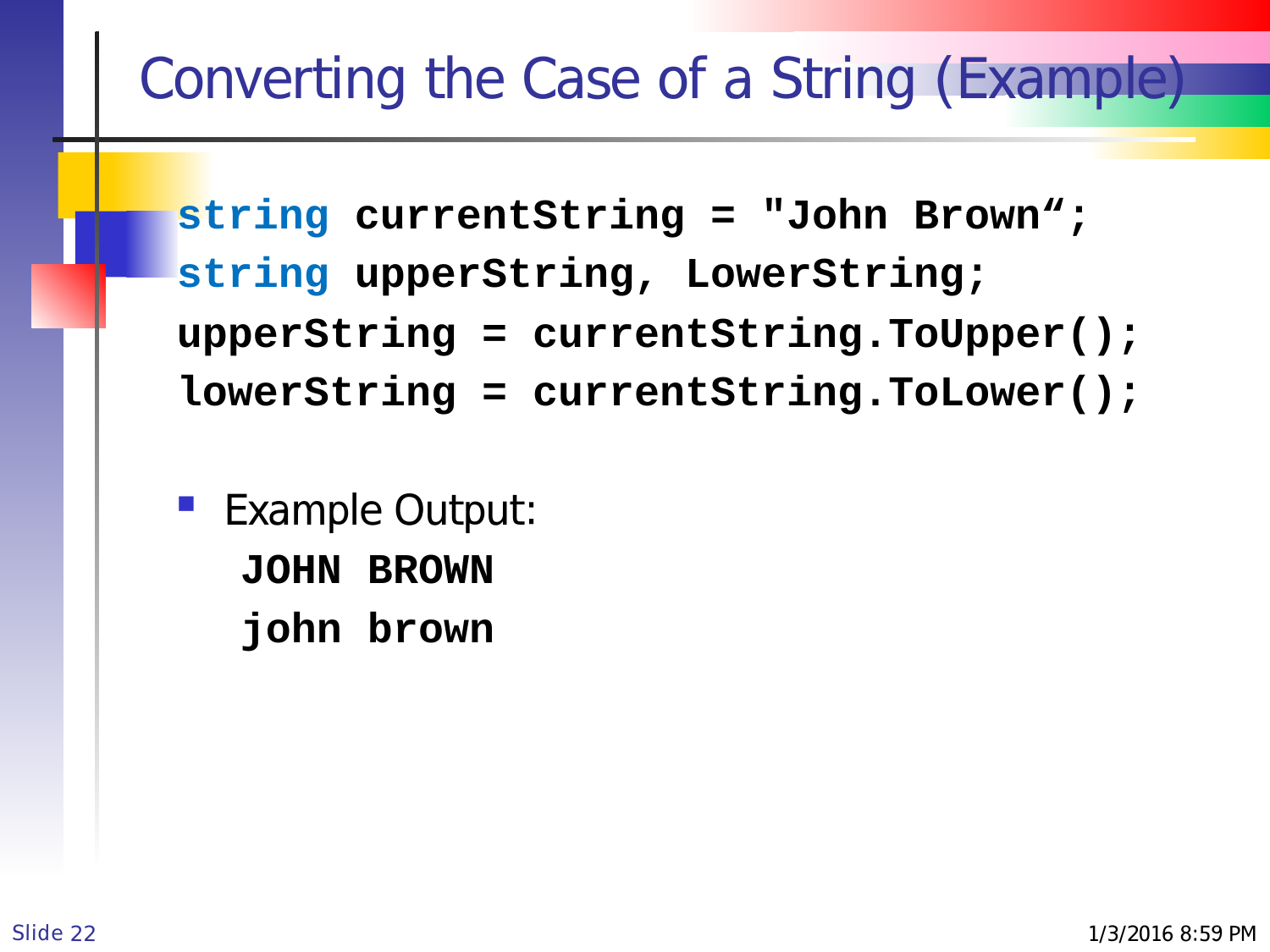

# Converting the Case of a String (Example)
string currentString = "John Brown“;
string upperString, LowerString;
upperString = currentString.ToUpper();
lowerString = currentString.ToLower();

Example Output:
JOHN BROWN
john brown
1/3/2016 8:59 PM